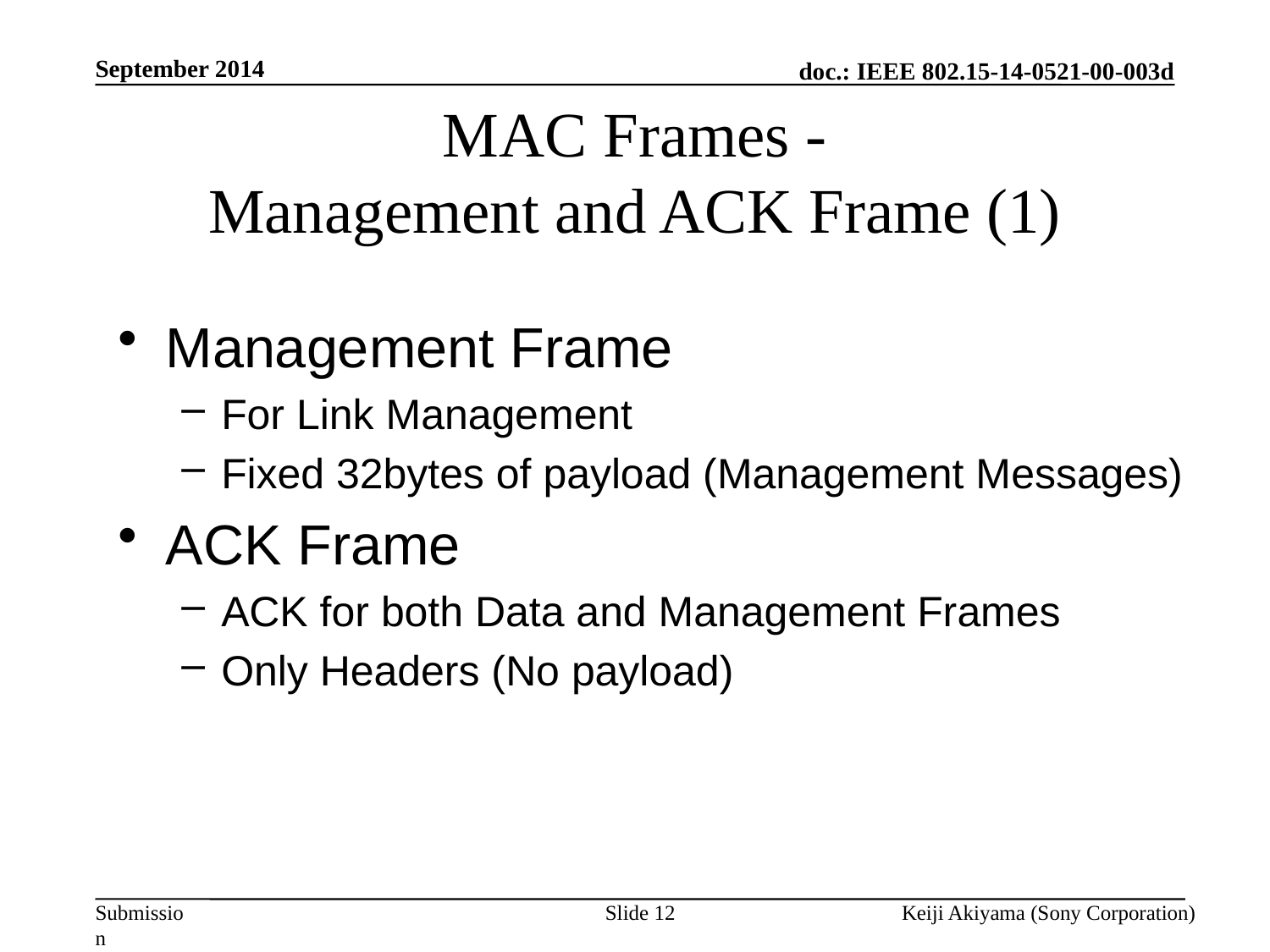

September 2014
# MAC Frames - Management and ACK Frame (1)
Management Frame
For Link Management
Fixed 32bytes of payload (Management Messages)
ACK Frame
ACK for both Data and Management Frames
Only Headers (No payload)

Slide 12
Keiji Akiyama (Sony Corporation)